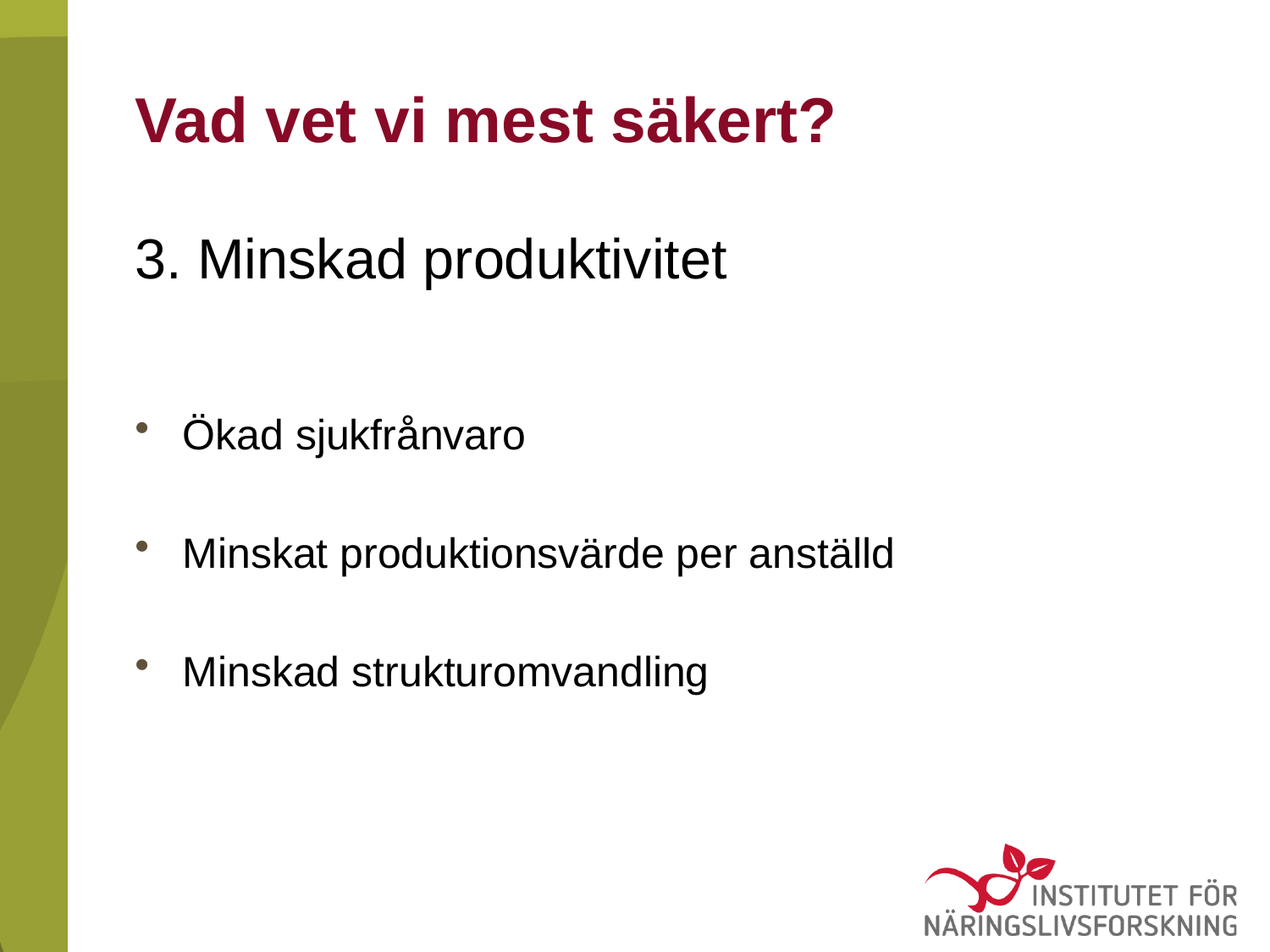

# Vad vet vi mest säkert?
3. Minskad produktivitet

Ökad sjukfrånvaro

Minskat produktionsvärde per anställd

Minskad strukturomvandling